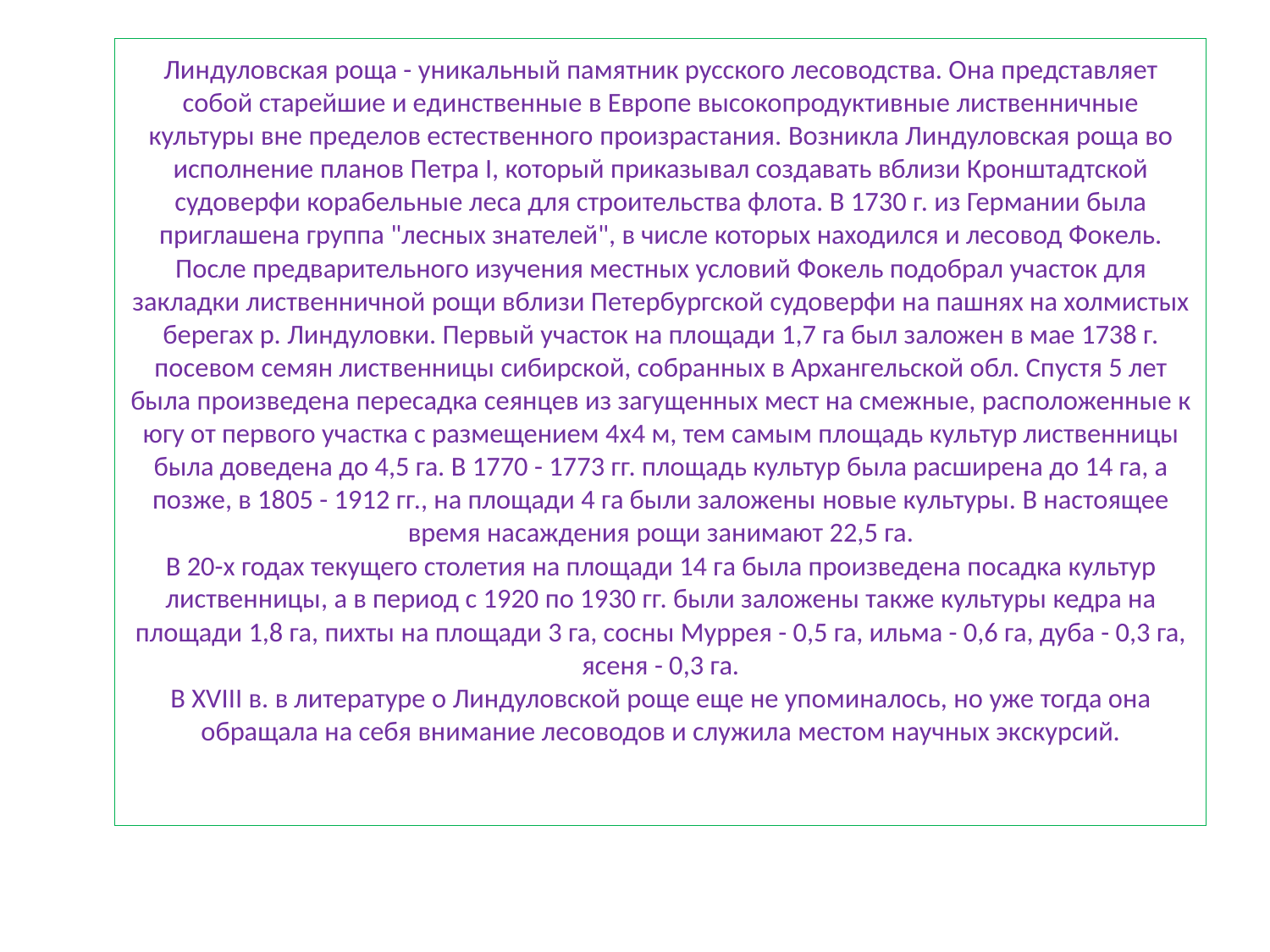

# Линдуловская роща - уникальный памятник русского лесоводства. Она представляет собой старейшие и единственные в Европе высокопродуктивные лиственничные культуры вне пределов естественного произрастания. Возникла Линдуловская роща во исполнение планов Петра I, который приказывал создавать вблизи Кронштадтской судоверфи корабельные леса для строительства флота. В 1730 г. из Германии была приглашена группа "лесных знателей", в числе которых находился и лесовод Фокель. После предварительного изучения местных условий Фокель подобрал участок для закладки лиственничной рощи вблизи Петербургской судоверфи на пашнях на холмистых берегах р. Линдуловки. Первый участок на площади 1,7 га был заложен в мае 1738 г. посевом семян лиственницы сибирской, собранных в Архангельской обл. Спустя 5 лет была произведена пересадка сеянцев из загущенных мест на смежные, расположенные к югу от первого участка с размещением 4x4 м, тем самым площадь культур лиственницы была доведена до 4,5 га. В 1770 - 1773 гг. площадь культур была расширена до 14 га, а позже, в 1805 - 1912 гг., на площади 4 га были заложены новые культуры. В настоящее время насаждения рощи занимают 22,5 га. В 20-х годах текущего столетия на площади 14 га была произведена посадка культур лиственницы, а в период с 1920 по 1930 гг. были заложены также культуры кедра на площади 1,8 га, пихты на площади 3 га, сосны Муррея - 0,5 га, ильма - 0,6 га, дуба - 0,3 га, ясеня - 0,3 га. В XVIII в. в литературе о Линдуловской роще еще не упоминалось, но уже тогда она обращала на себя внимание лесоводов и служила местом научных экскурсий.